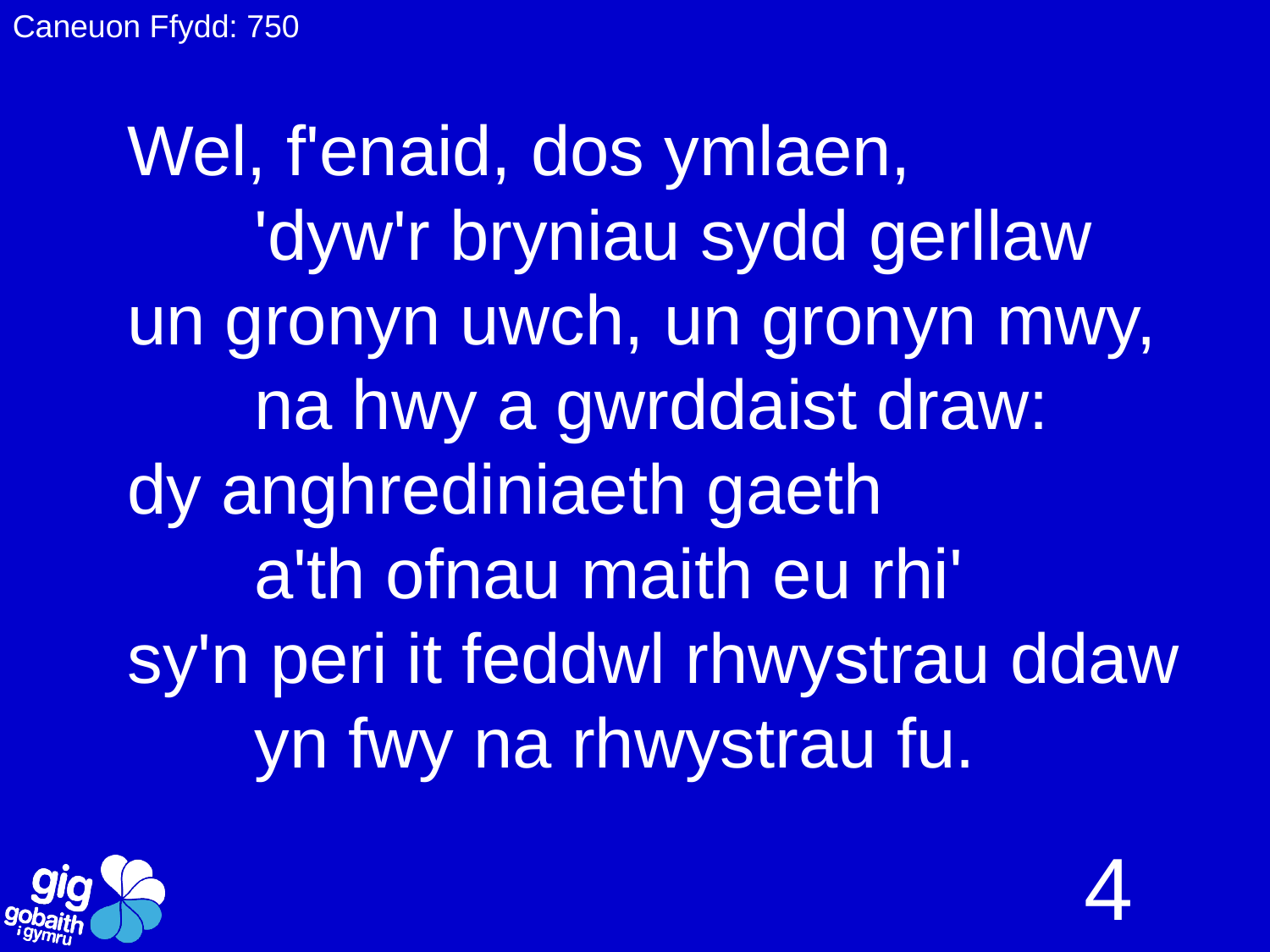

Caneuon Ffydd: 750

Wel, f'enaid, dos ymlaen,
	'dyw'r bryniau sydd gerllaw
un gronyn uwch, un gronyn mwy,
	na hwy a gwrddaist draw:
dy anghrediniaeth gaeth
	a'th ofnau maith eu rhi'
sy'n peri it feddwl rhwystrau ddaw
	yn fwy na rhwystrau fu.
4